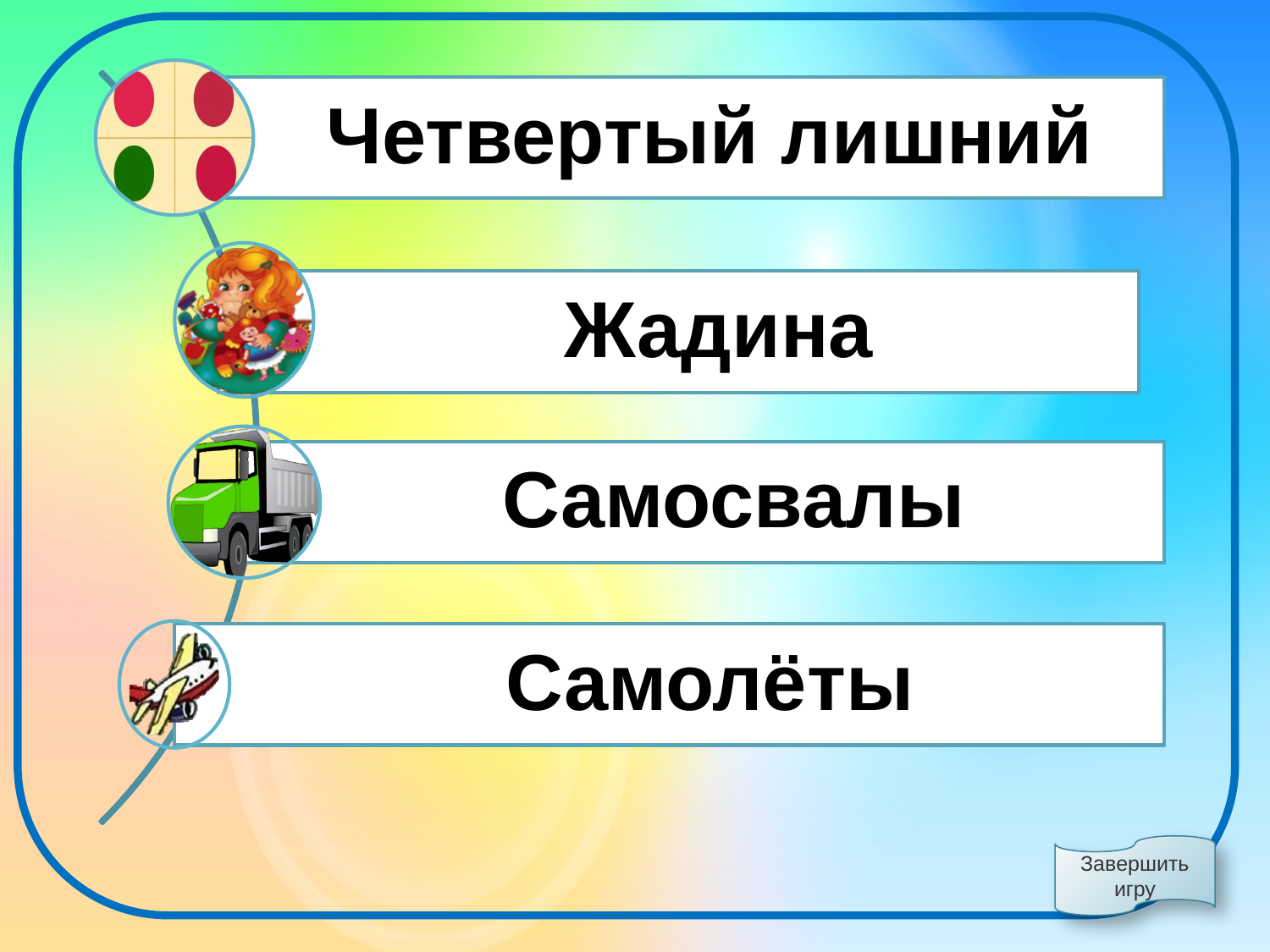

Четвертый лишний
Жадина
Самосвалы
Самолёты
Завершить игру